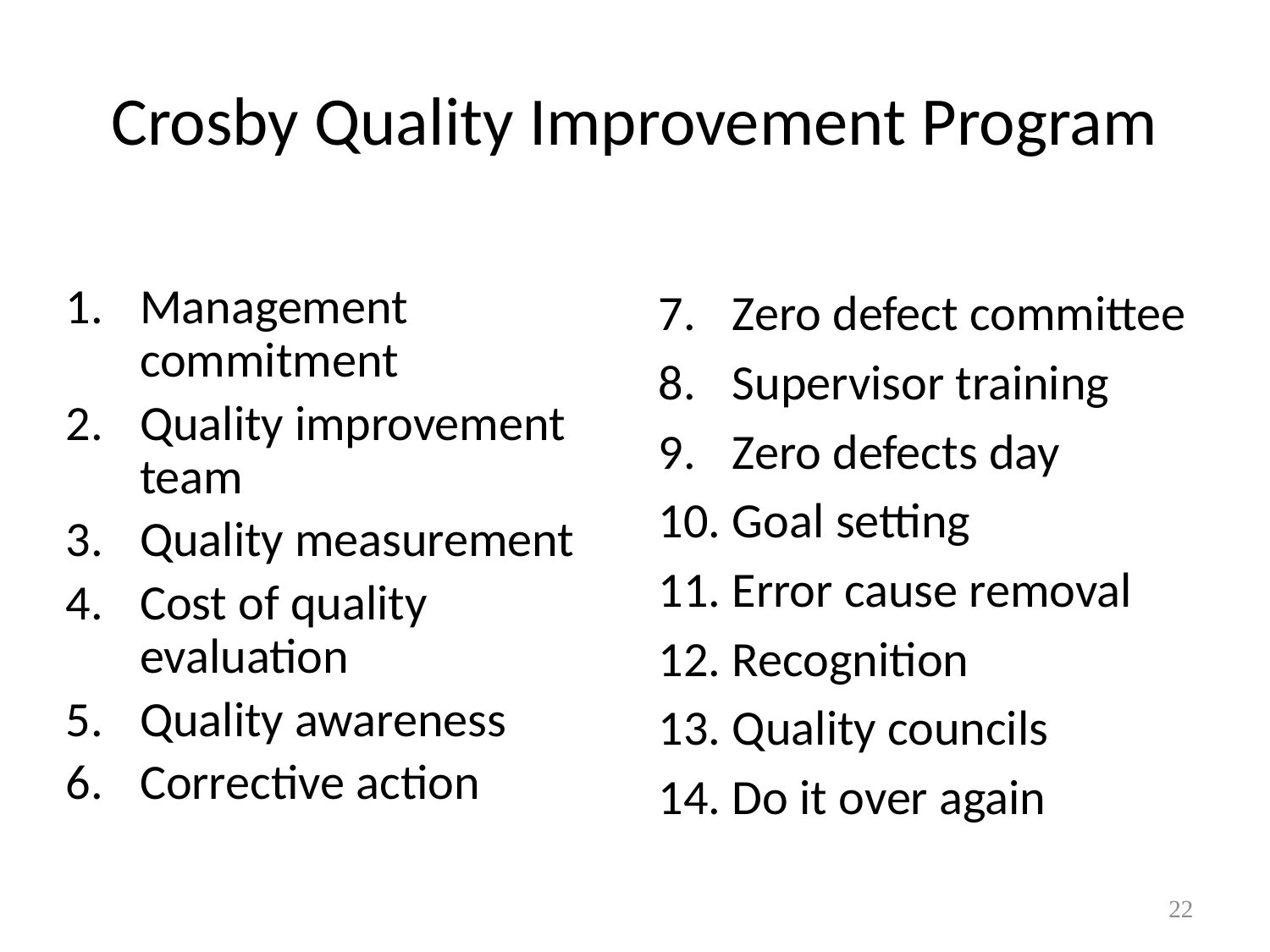

# Crosby Quality Improvement Program
Management commitment
Quality improvement team
Quality measurement
Cost of quality evaluation
Quality awareness
Corrective action

Zero defect committee
Supervisor training
Zero defects day
Goal setting
Error cause removal
Recognition
Quality councils
Do it over again
22